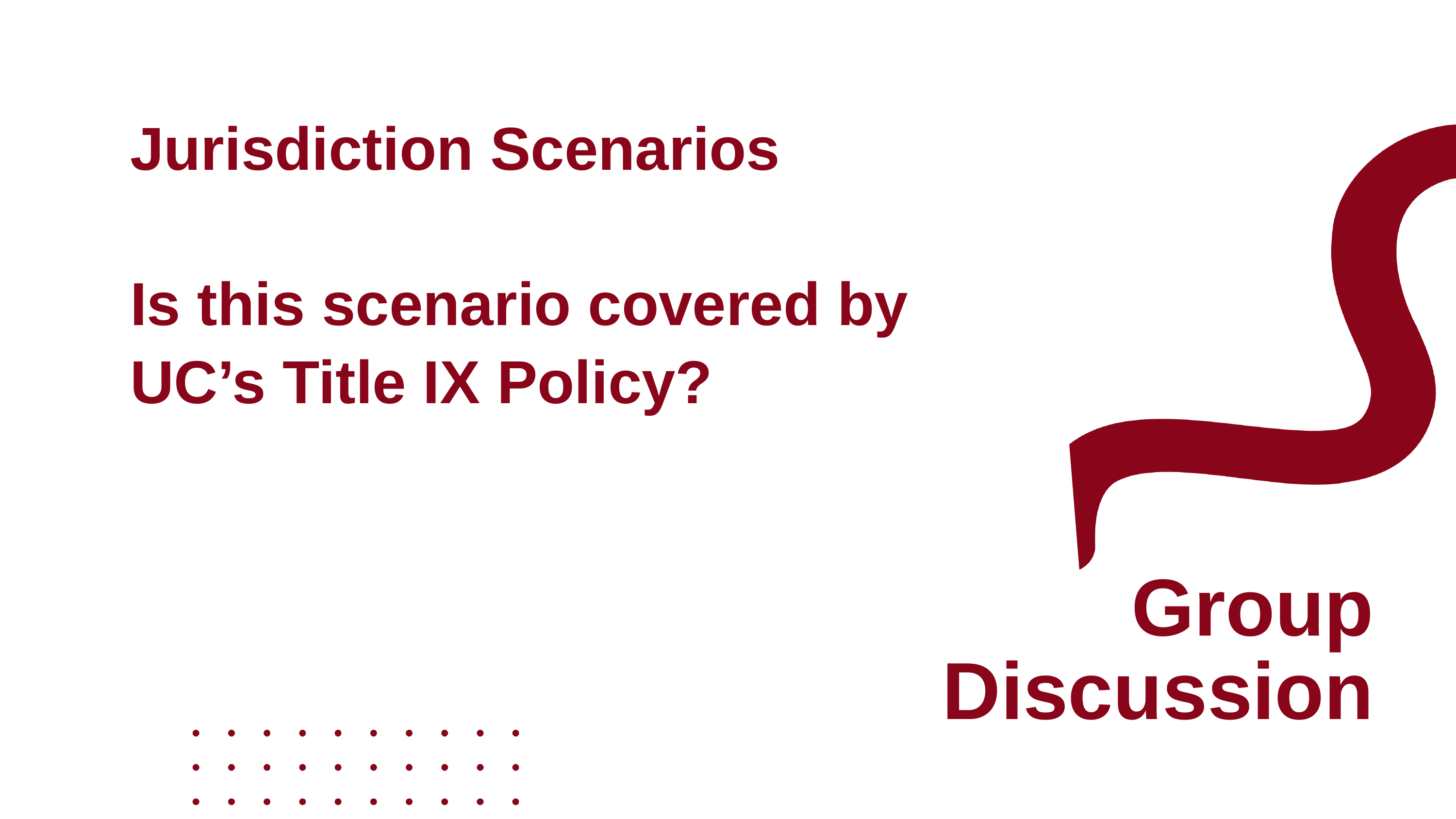

Jurisdiction Scenarios

Is this scenario covered by UC’s Title IX Policy?
Group Discussion